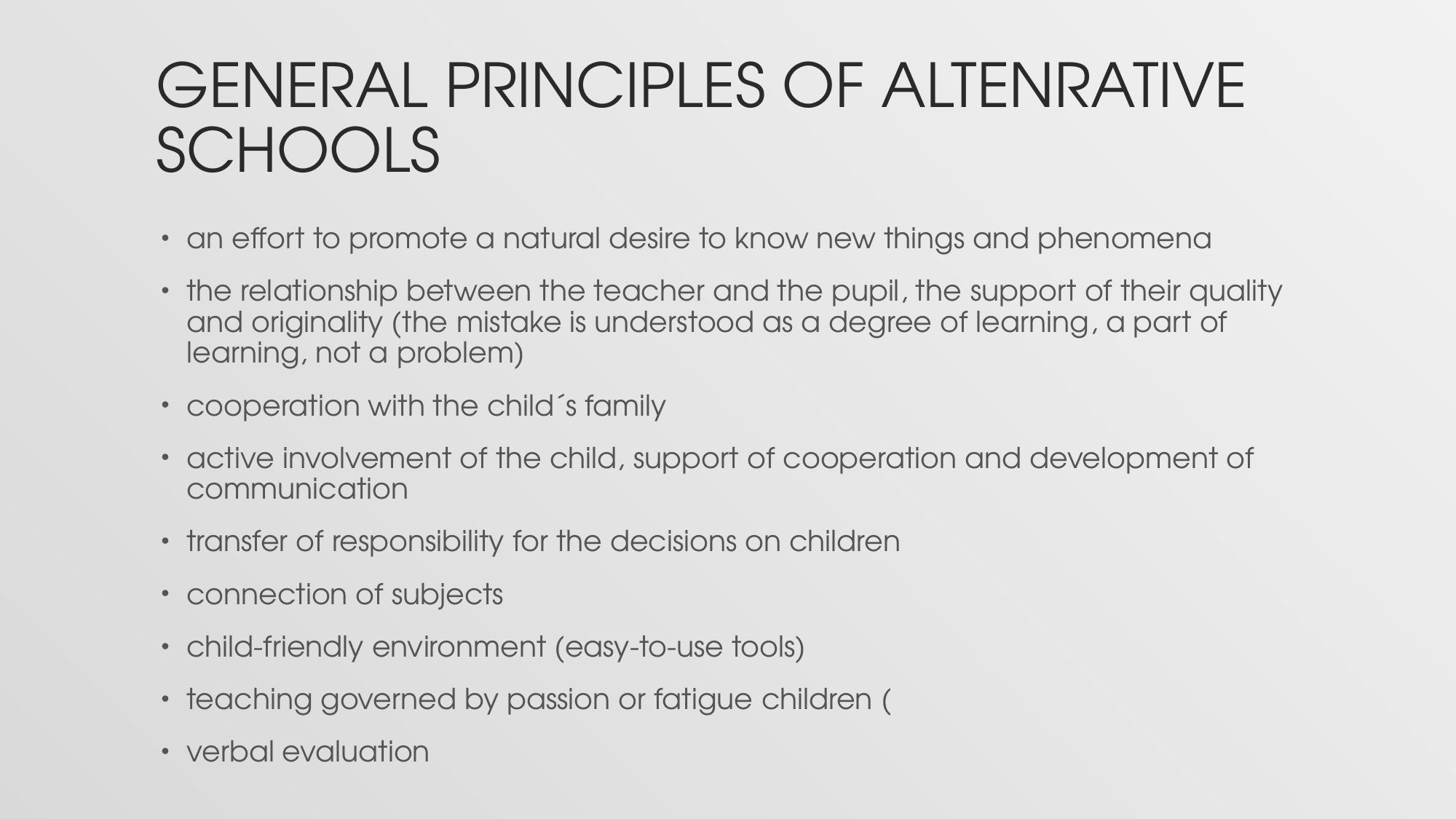

# General Principles of altenrative schools
an effort to promote a natural desire to know new things and phenomena
the relationship between the teacher and the pupil, the support of their quality and originality (the mistake is understood as a degree of learning, a part of learning, not a problem)
cooperation with the child´s family
active involvement of the child, support of cooperation and development of communication
transfer of responsibility for the decisions on children
connection of subjects
child-friendly environment (easy-to-use tools)
teaching governed by passion or fatigue children (
verbal evaluation